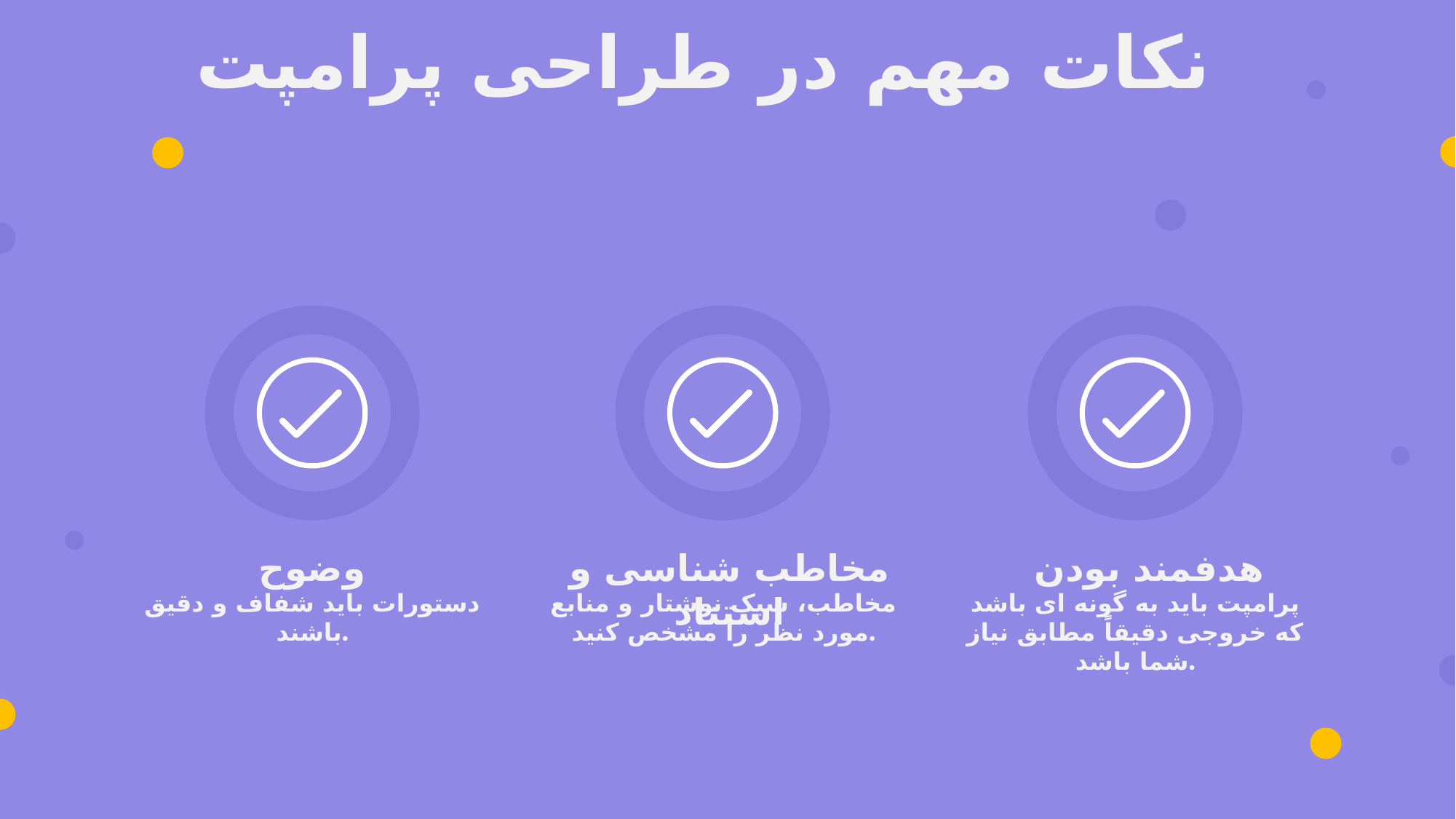

نکات مهم در طراحی پرامپت

وضوح
دستورات باید شفاف و دقیق باشند.
مخاطب شناسی و استناد
مخاطب، سبک نوشتار و منابع مورد نظر را مشخص کنید.
هدفمند بودن
پرامپت باید به گونه ای باشد که خروجی دقیقاً مطابق نیاز شما باشد.